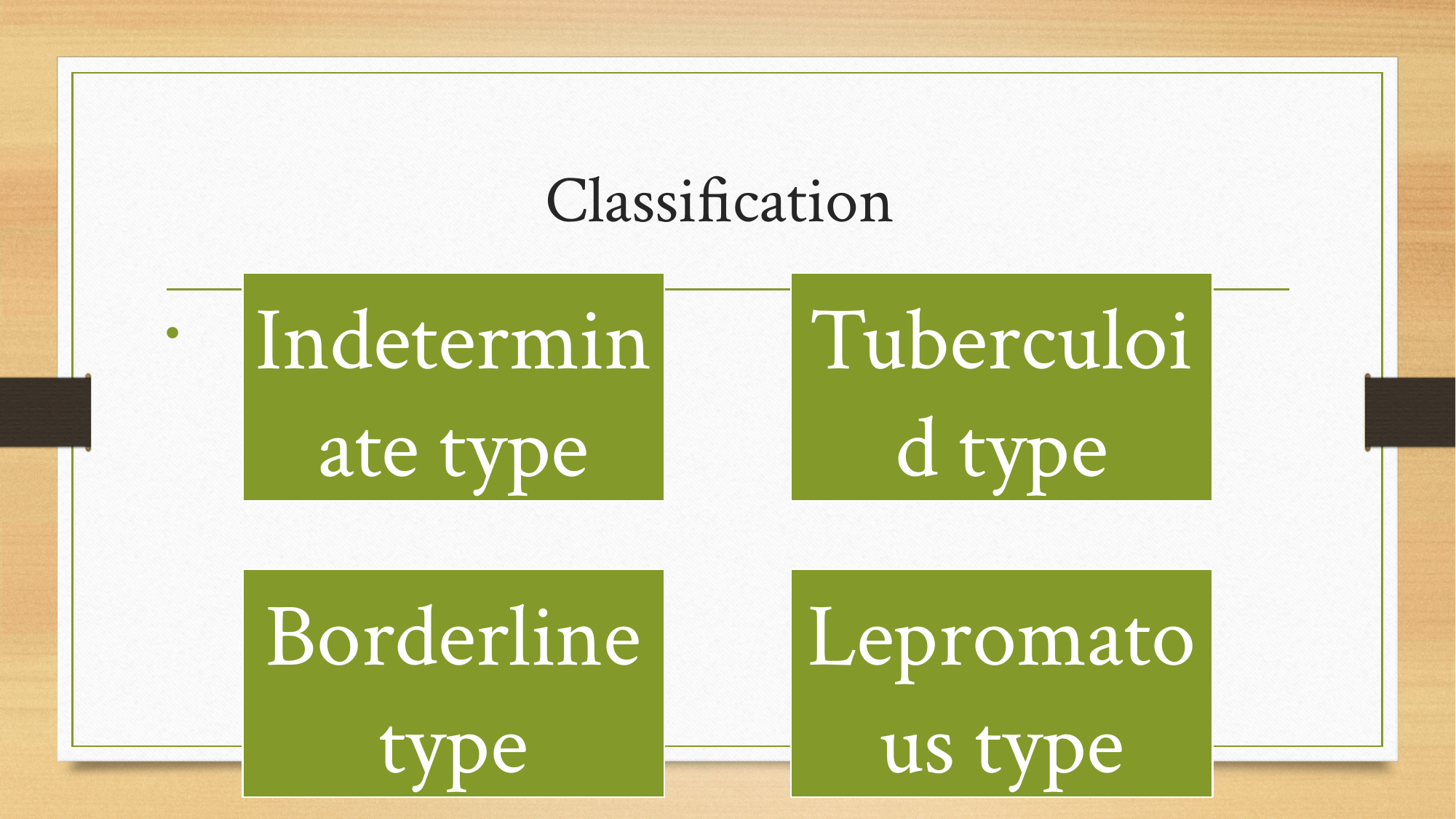

# Classification
Indeterminate type
Tuberculoid type
Borderline type
Lepromatous type